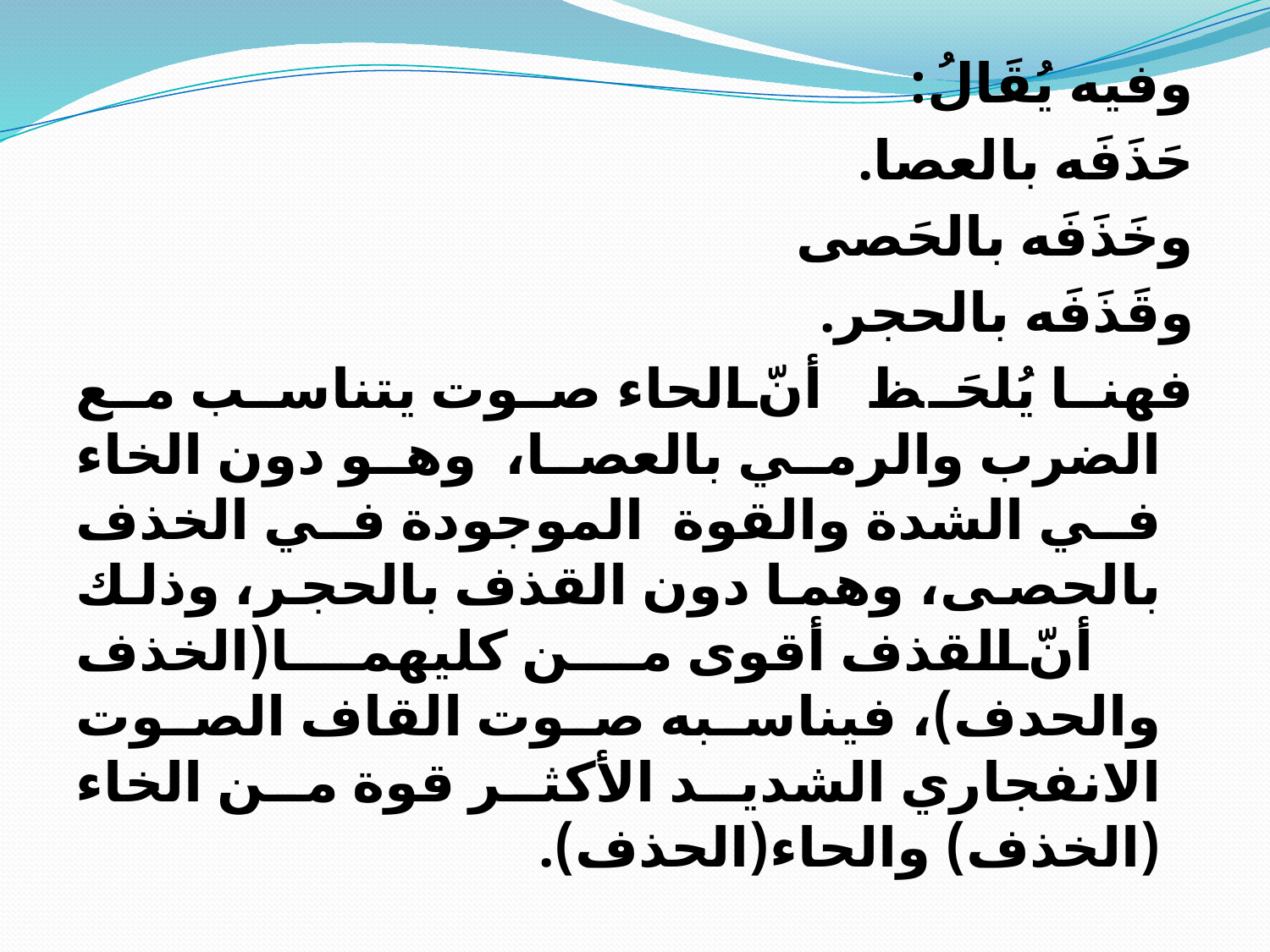

وفيه يُقَالُ:
حَذَفَه بالعصا.
وخَذَفَه بالحَصى
وقَذَفَه بالحجر.
فهنا يُلحَظ أنّ الحاء صوت يتناسب مع الضرب والرمي بالعصا،  وهو دون الخاء في الشدة والقوة  الموجودة في الخذف بالحصى، وهما دون القذف بالحجر، وذلك أنّ القذف أقوى من كليهما(الخذف والحدف)، فيناسبه صوت القاف الصوت الانفجاري الشديد الأكثر قوة من الخاء (الخذف) والحاء(الحذف).